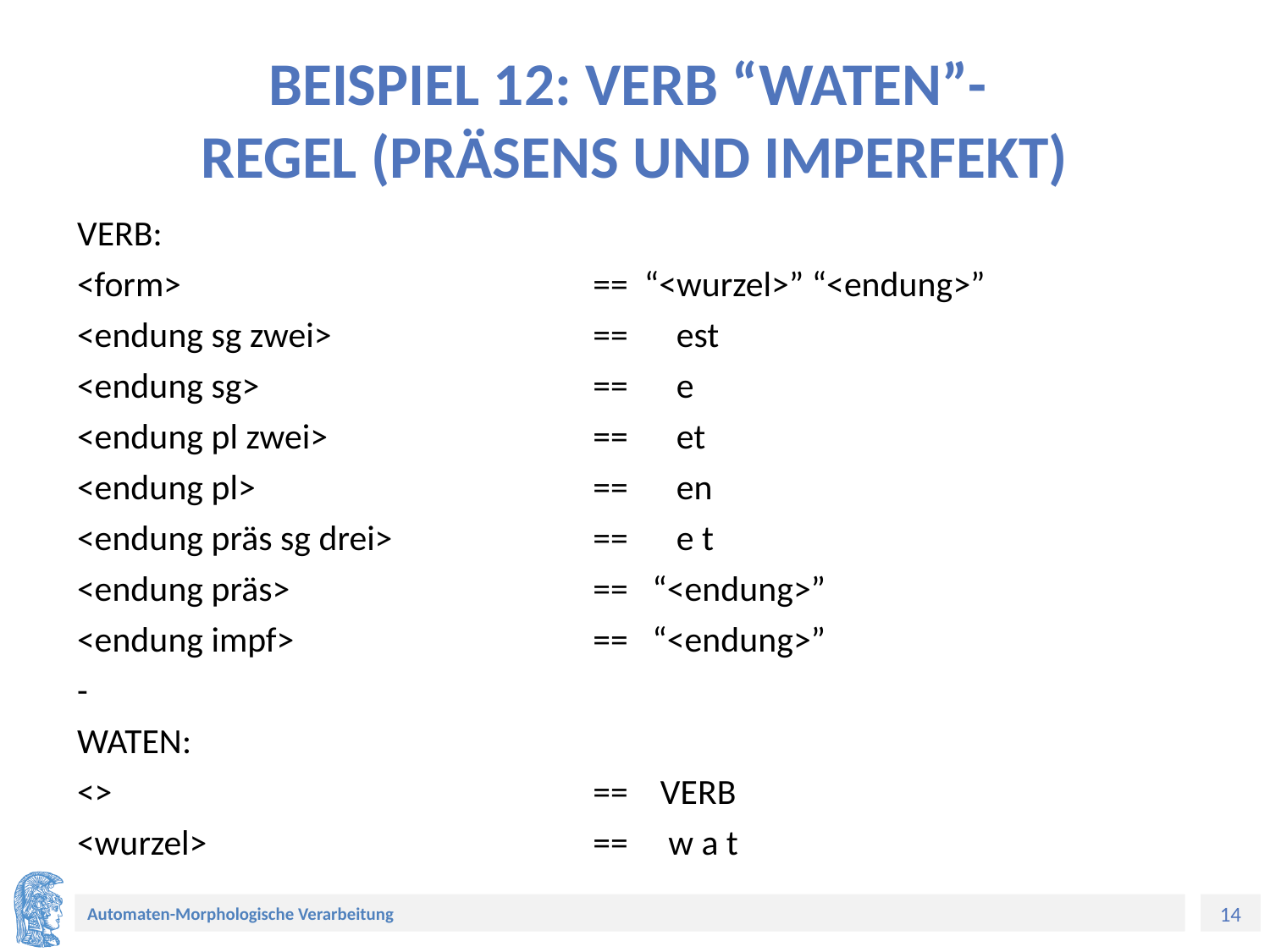

# BEISPIEL 12: VERB “WATEN”- REGEL (PRÄSENS UND IMPERFEKT)
VERB:
<form>				 ==  “<wurzel>” “<endung>”
<endung sg zwei>		 ==      est
<endung sg>			 ==      e
<endung pl zwei>			 ==      et
<endung pl>			 ==      en
<endung präs sg drei>		 ==      e t
<endung präs>      		 ==   “<endung>”
<endung impf>			 ==   “<endung>”
-
WATEN:
<>			 	 ==    VERB
<wurzel>		  	 ==     w a t